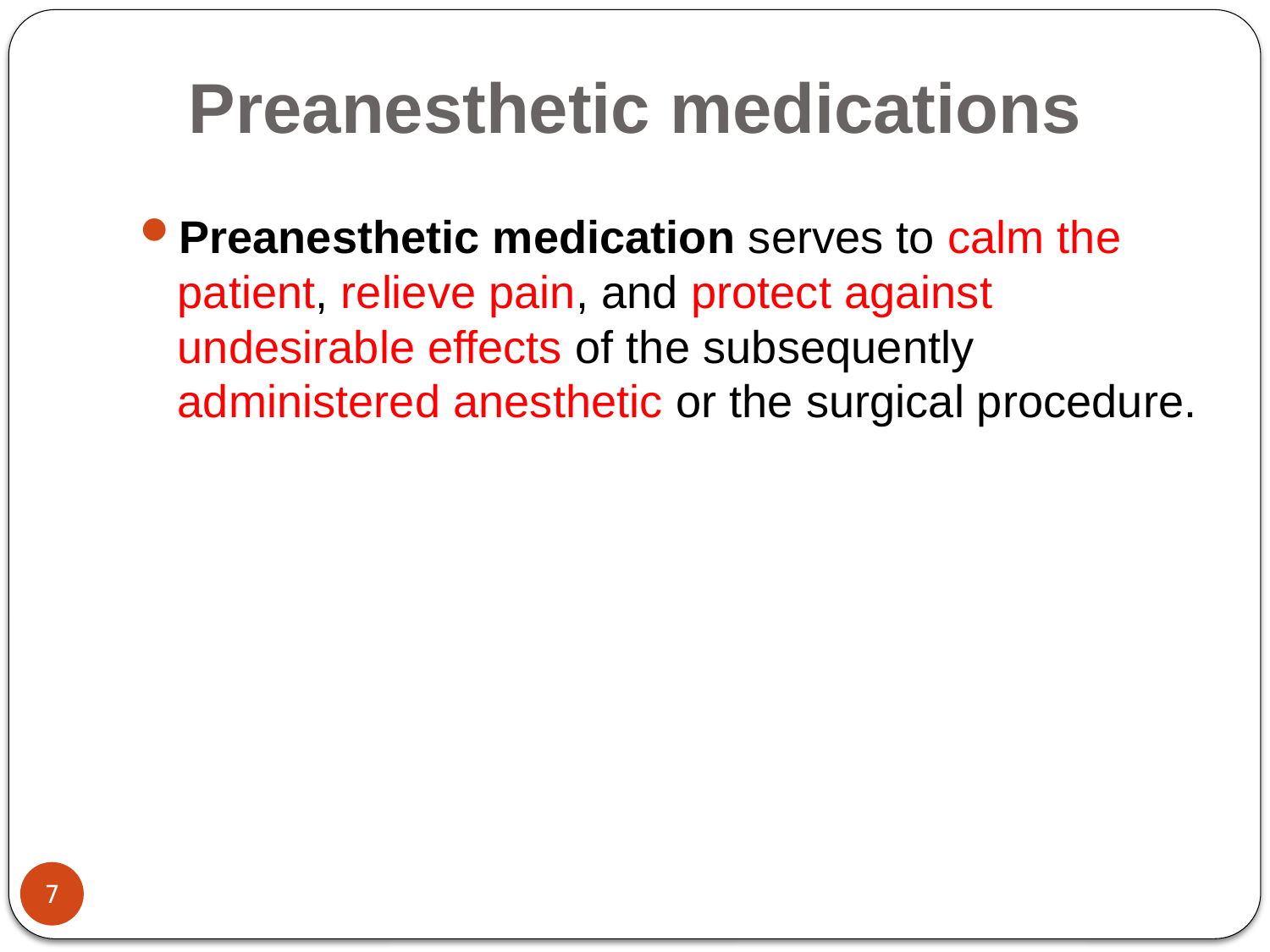

# Preanesthetic medications
Preanesthetic medication serves to calm the patient, relieve pain, and protect against undesirable effects of the subsequently administered anesthetic or the surgical procedure.
7